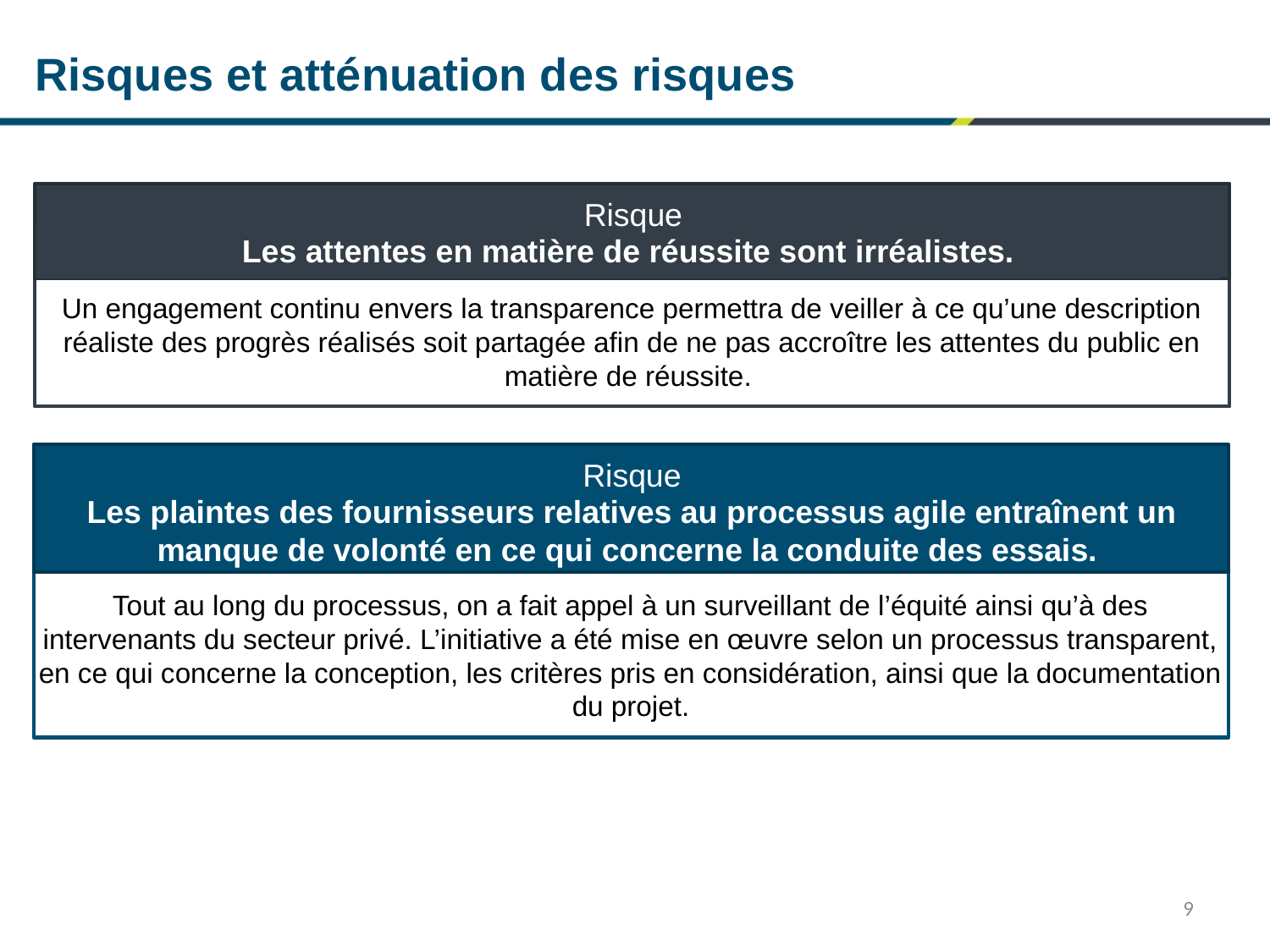

# Risques et atténuation des risques

Risque
Les attentes en matière de réussite sont irréalistes.
Un engagement continu envers la transparence permettra de veiller à ce qu’une description réaliste des progrès réalisés soit partagée afin de ne pas accroître les attentes du public en matière de réussite.

Risque
Les plaintes des fournisseurs relatives au processus agile entraînent un manque de volonté en ce qui concerne la conduite des essais.
Tout au long du processus, on a fait appel à un surveillant de l’équité ainsi qu’à des intervenants du secteur privé. L’initiative a été mise en œuvre selon un processus transparent, en ce qui concerne la conception, les critères pris en considération, ainsi que la documentation du projet.
9